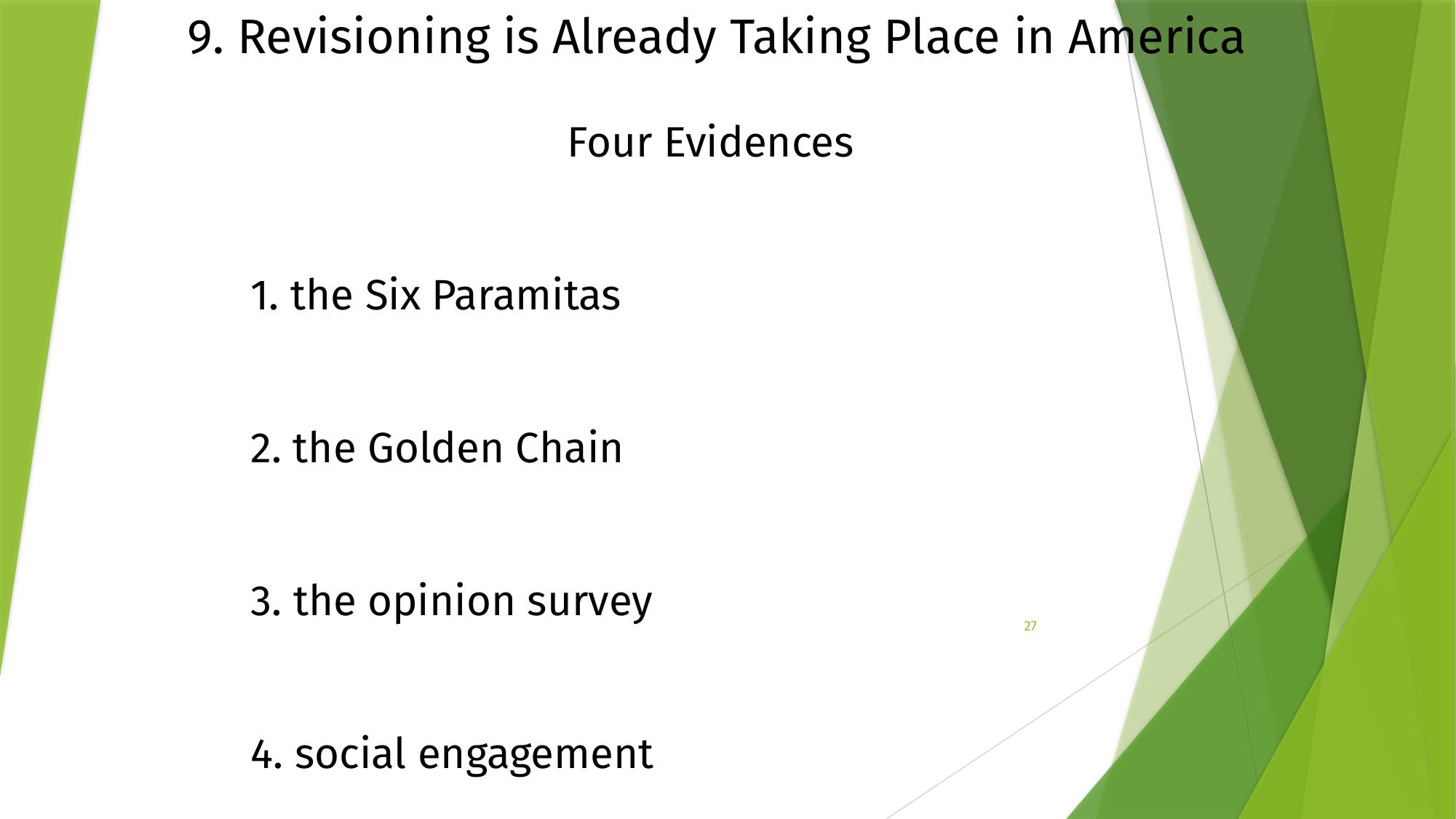

9. Revisioning is Already Taking Place in America

Four Evidences

		1. the Six Paramitas

		2. the Golden Chain

		3. the opinion survey

		4. social engagement

27